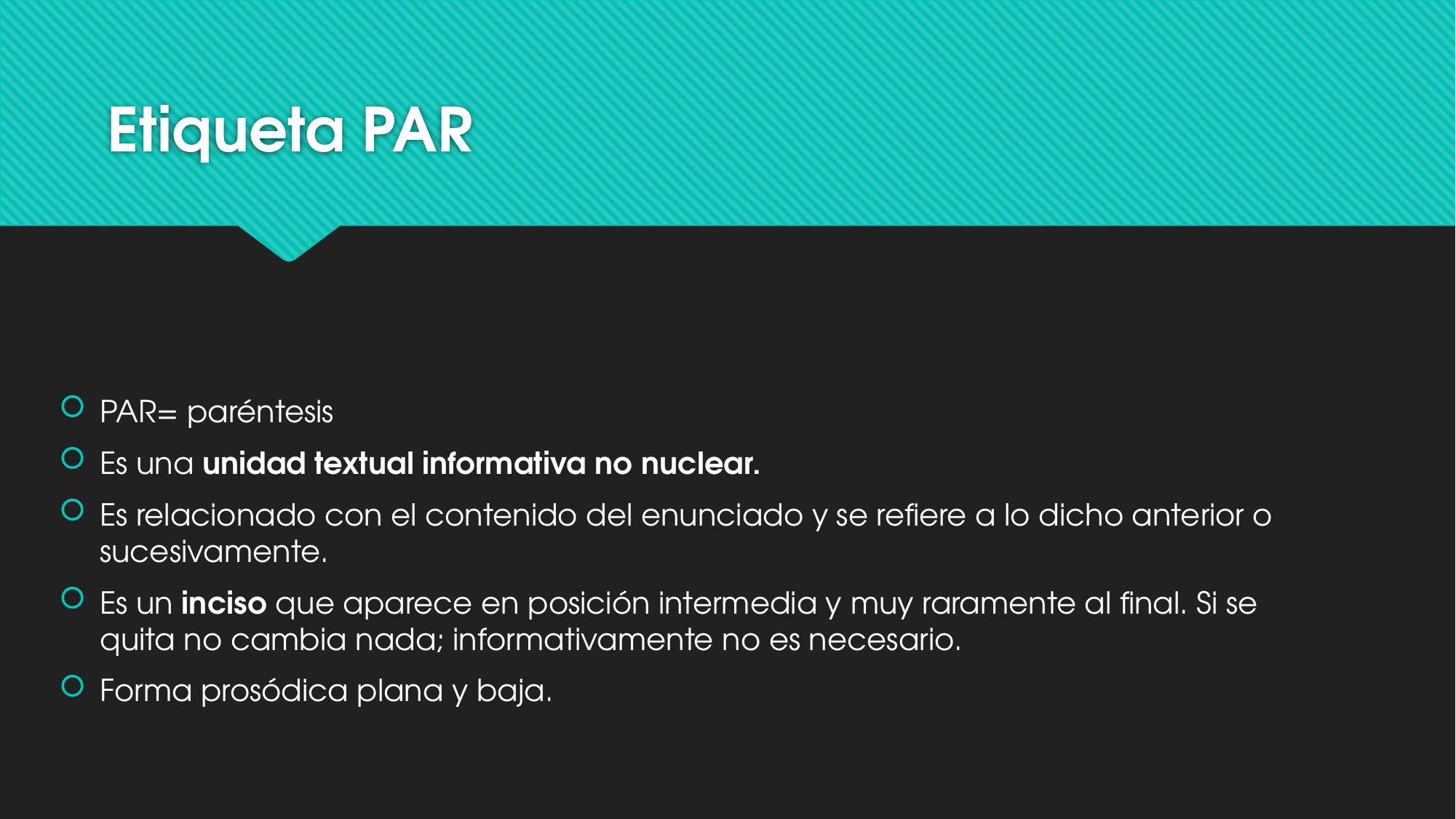

# Etiqueta PAR

PAR= paréntesis
Es una unidad textual informativa no nuclear.
Es relacionado con el contenido del enunciado y se refiere a lo dicho anterior o sucesivamente.
Es un inciso que aparece en posición intermedia y muy raramente al final. Si se quita no cambia nada; informativamente no es necesario.
Forma prosódica plana y baja.